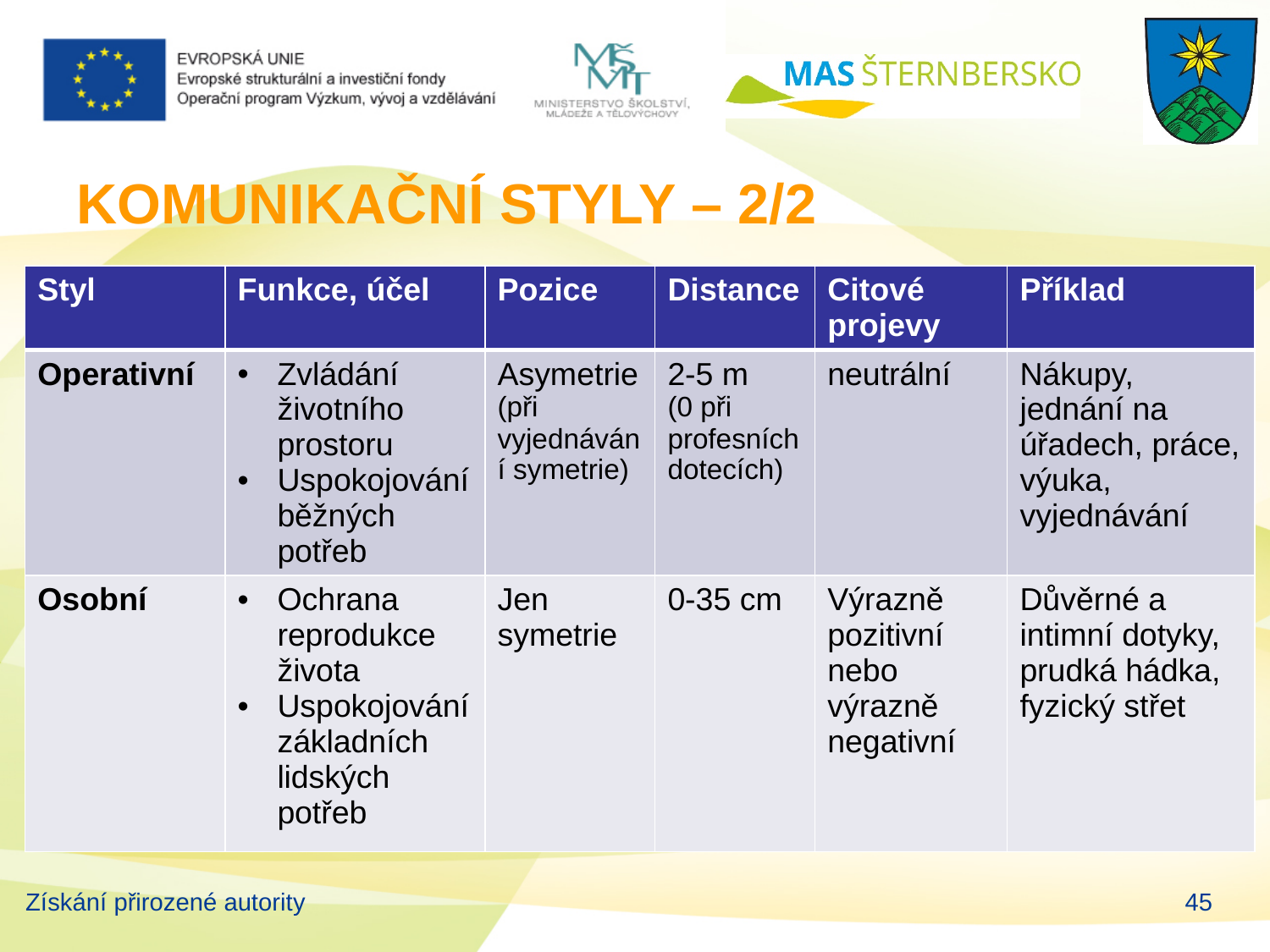

# KOMUNIKAČNÍ STYLY – 2/2
| Styl | Funkce, účel | Pozice | Distance | Citové projevy | Příklad |
| --- | --- | --- | --- | --- | --- |
| Operativní | Zvládání životního prostoru Uspokojování běžných potřeb | Asymetrie (při vyjednávání symetrie) | 2-5 m (0 při profesních dotecích) | neutrální | Nákupy, jednání na úřadech, práce, výuka, vyjednávání |
| Osobní | Ochrana reprodukce života Uspokojování základních lidských potřeb | Jen symetrie | 0-35 cm | Výrazně pozitivní nebo výrazně negativní | Důvěrné a intimní dotyky, prudká hádka, fyzický střet |
Získání přirozené autority
45